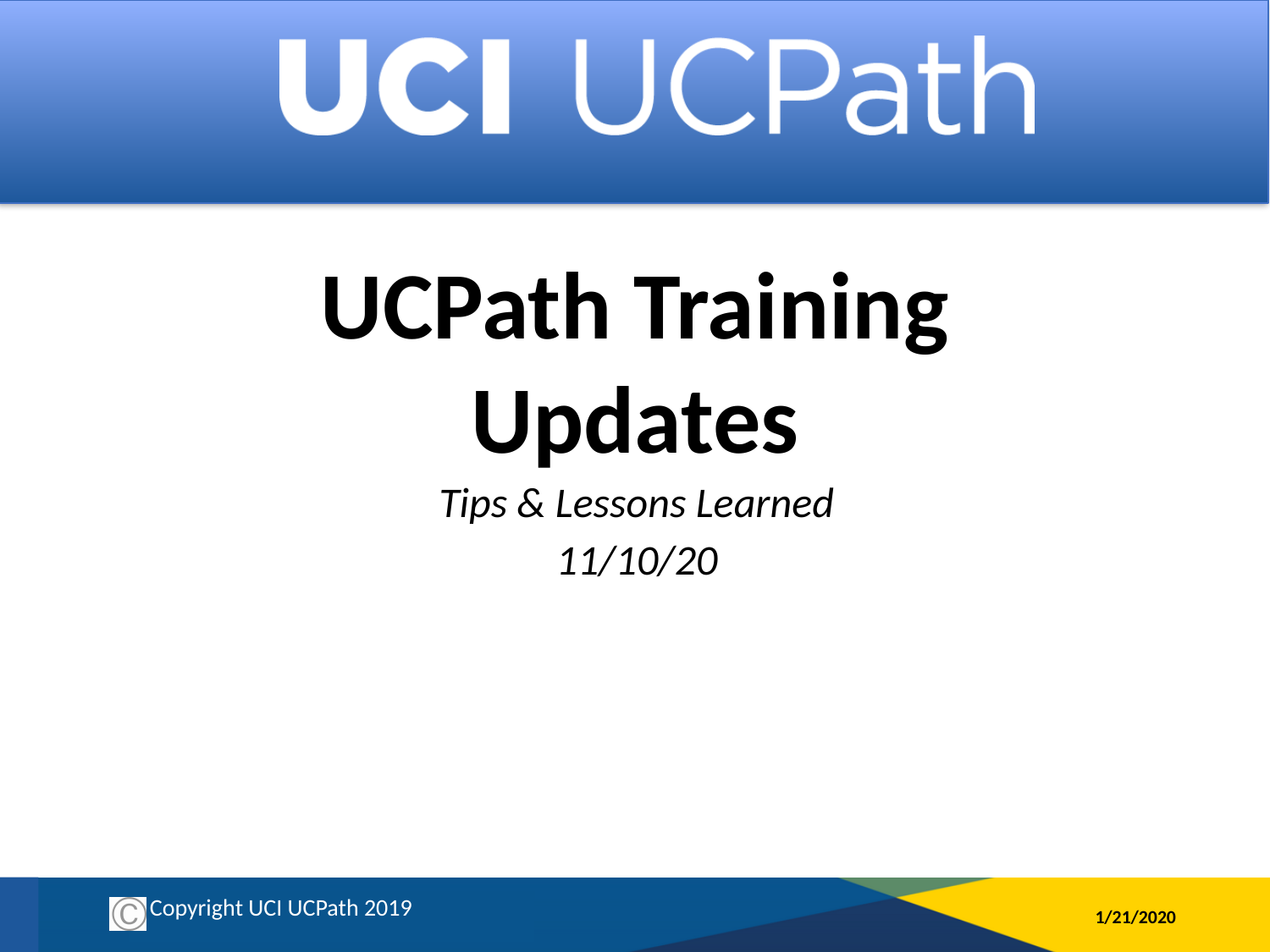

UCPath Training Updates
Tips & Lessons Learned
11/10/20